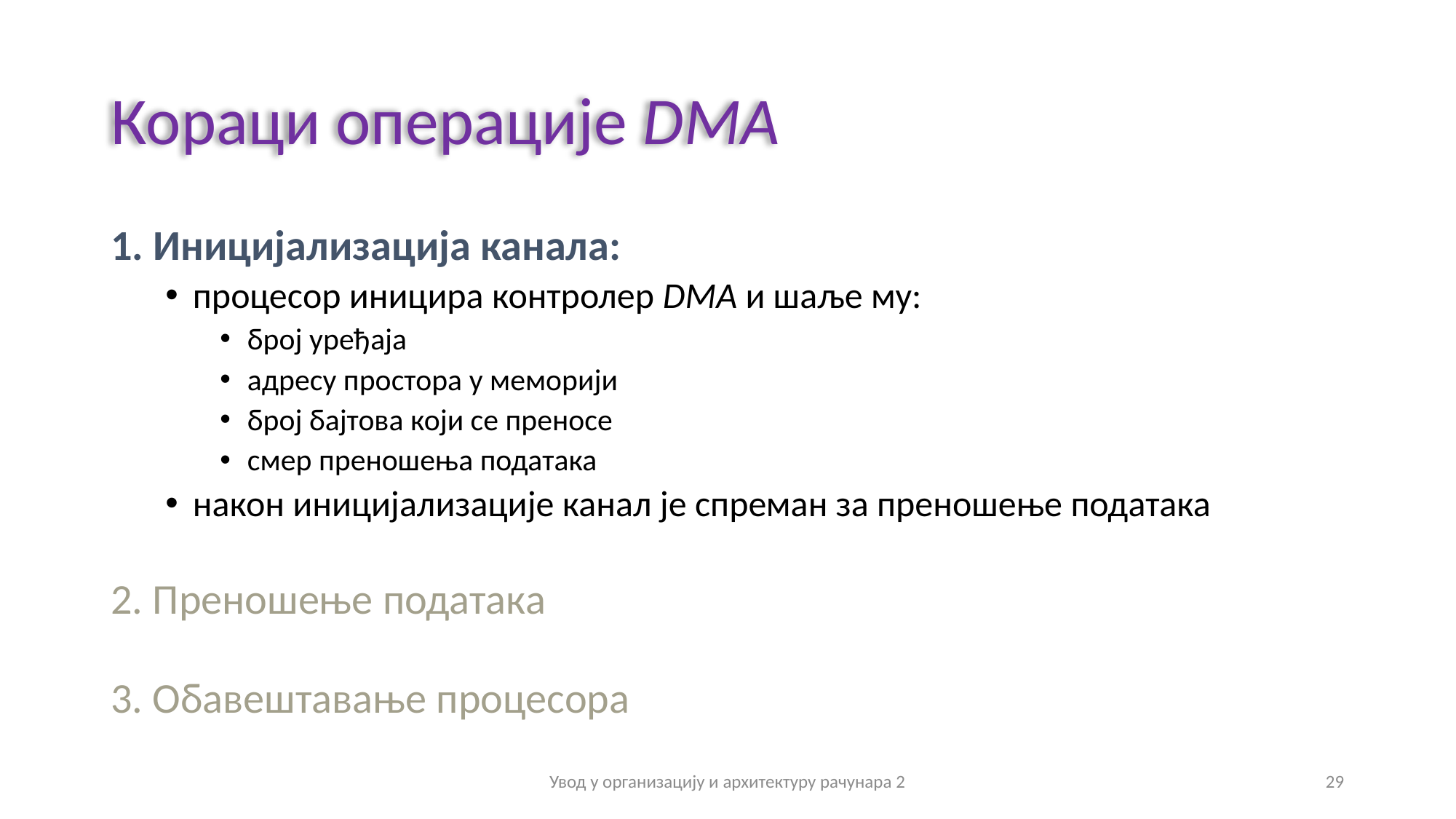

# Кораци операције DMA
1. Иницијализација канала:
процесор иницира контролер DMA и шаље му:
број уређаја
адресу простора у меморији
број бајтова који се преносе
смер преношења података
након иницијализације канал је спреман за преношење података

2. Преношење података

3. Обавештавање процесора
Увод у организацију и архитектуру рачунара 2
29